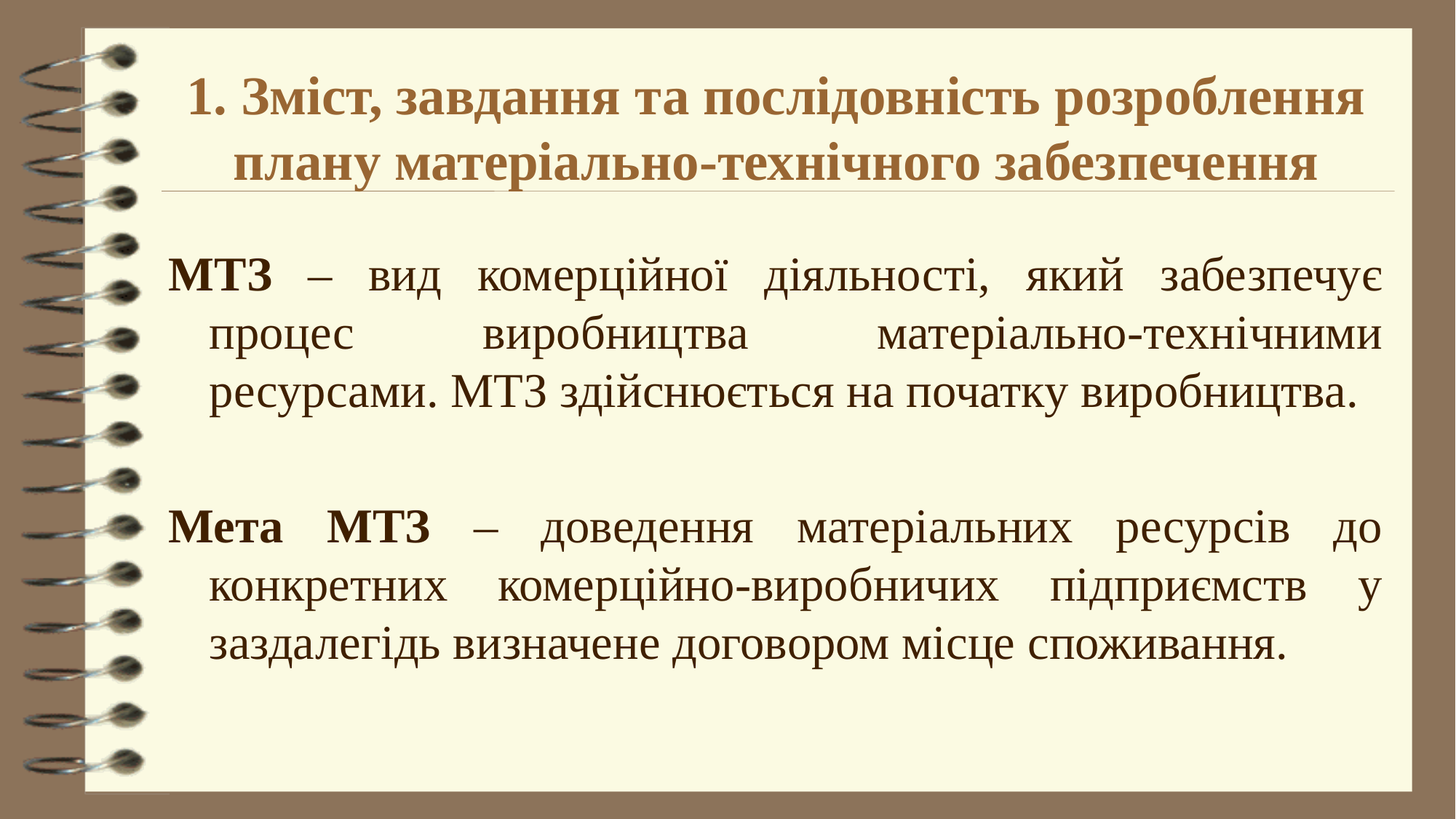

# 1. Зміст, завдання та послідовність розроблення плану матеріально-технічного забезпечення
МТЗ – вид комерційної діяльності, який забезпечує процес виробництва матеріально-технічними ресурсами. МТЗ здійснюється на початку виробництва.

Мета МТЗ – доведення матеріальних ресурсів до конкретних комерційно-виробничих підприємств у заздалегідь визначене договором місце споживання.